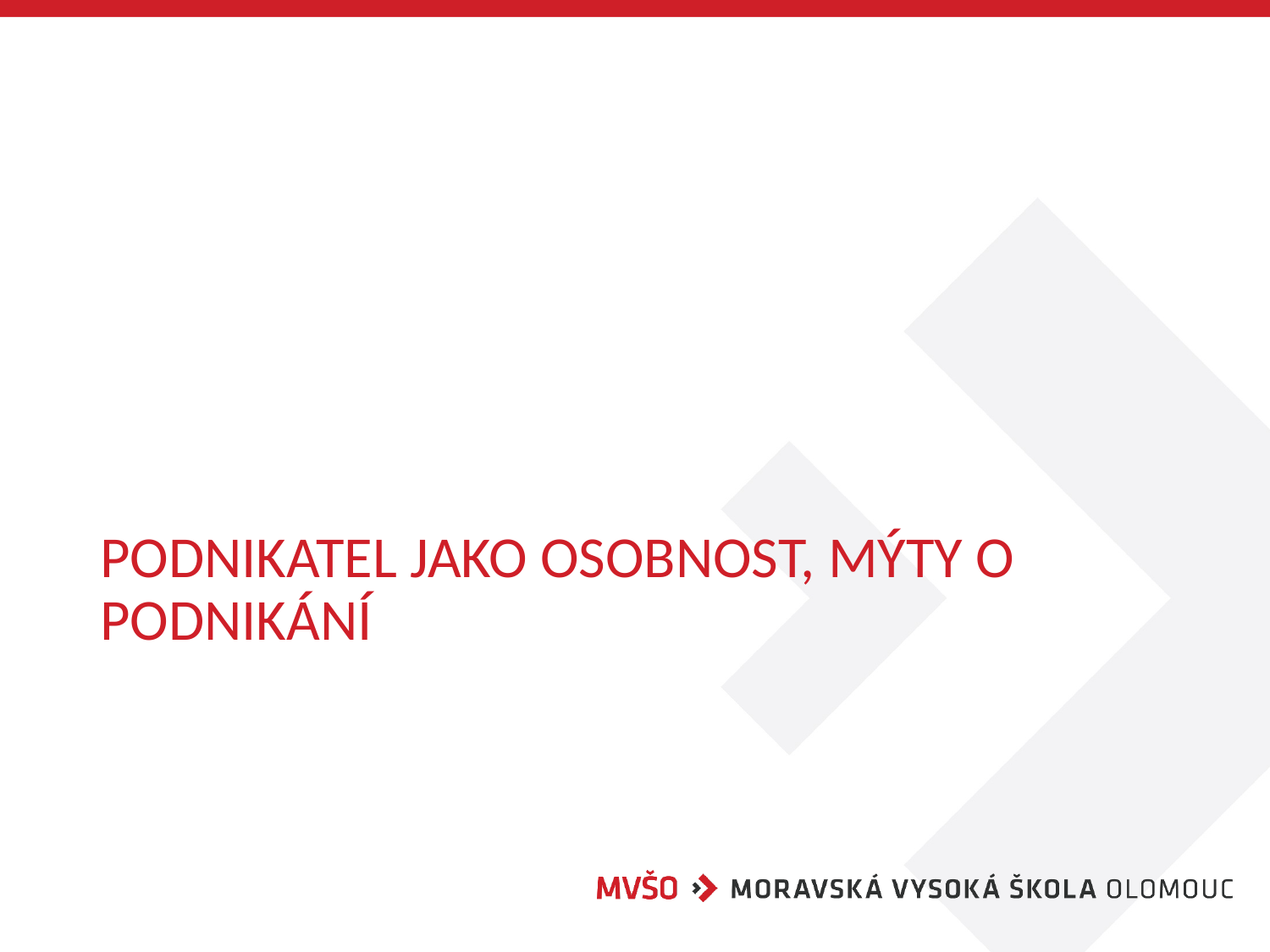

# Podnikatel jako osobnost, mýty o podnikání